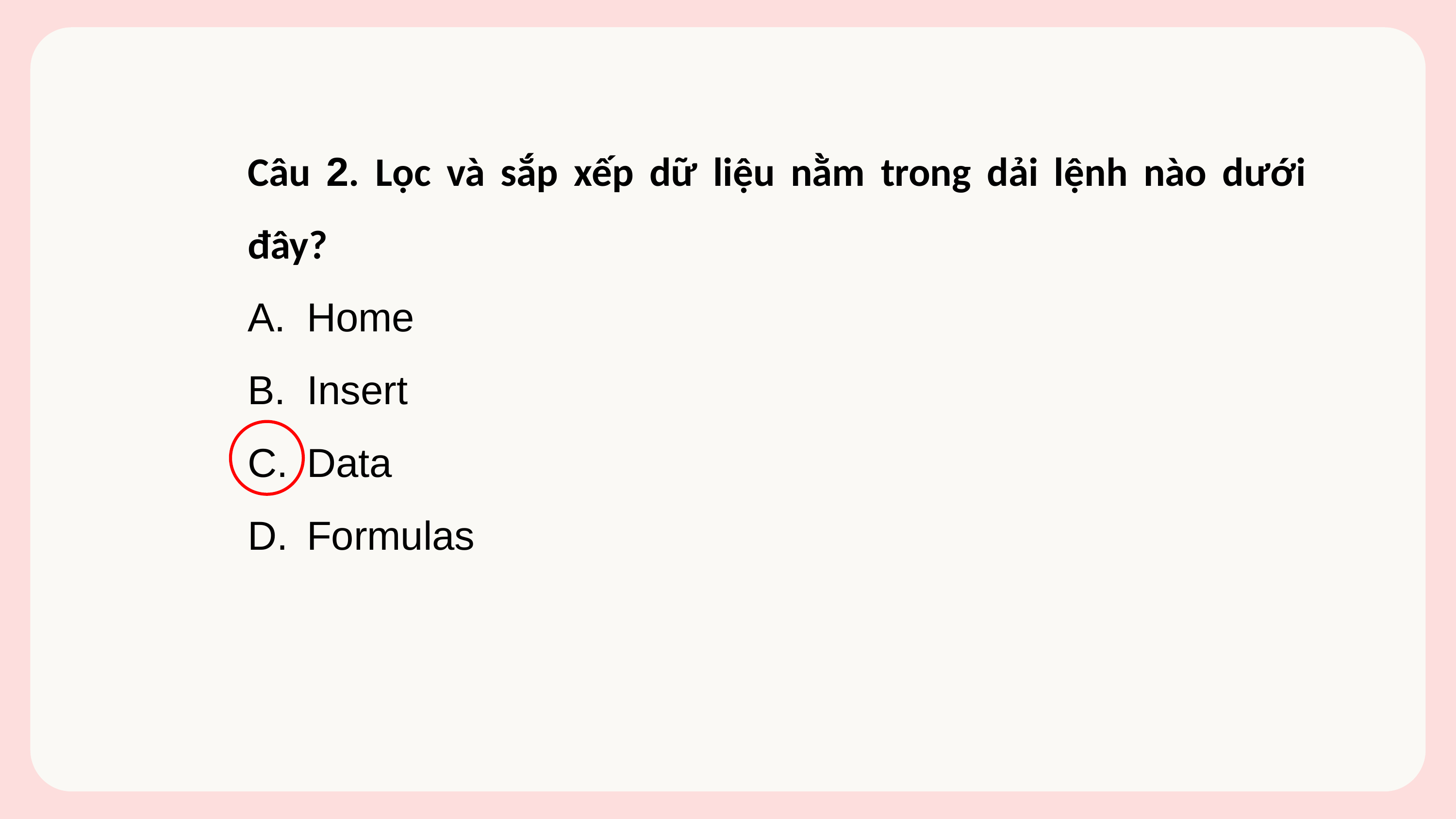

Câu 2. Lọc và sắp xếp dữ liệu nằm trong dải lệnh nào dưới đây?
Home
Insert
Data
Formulas